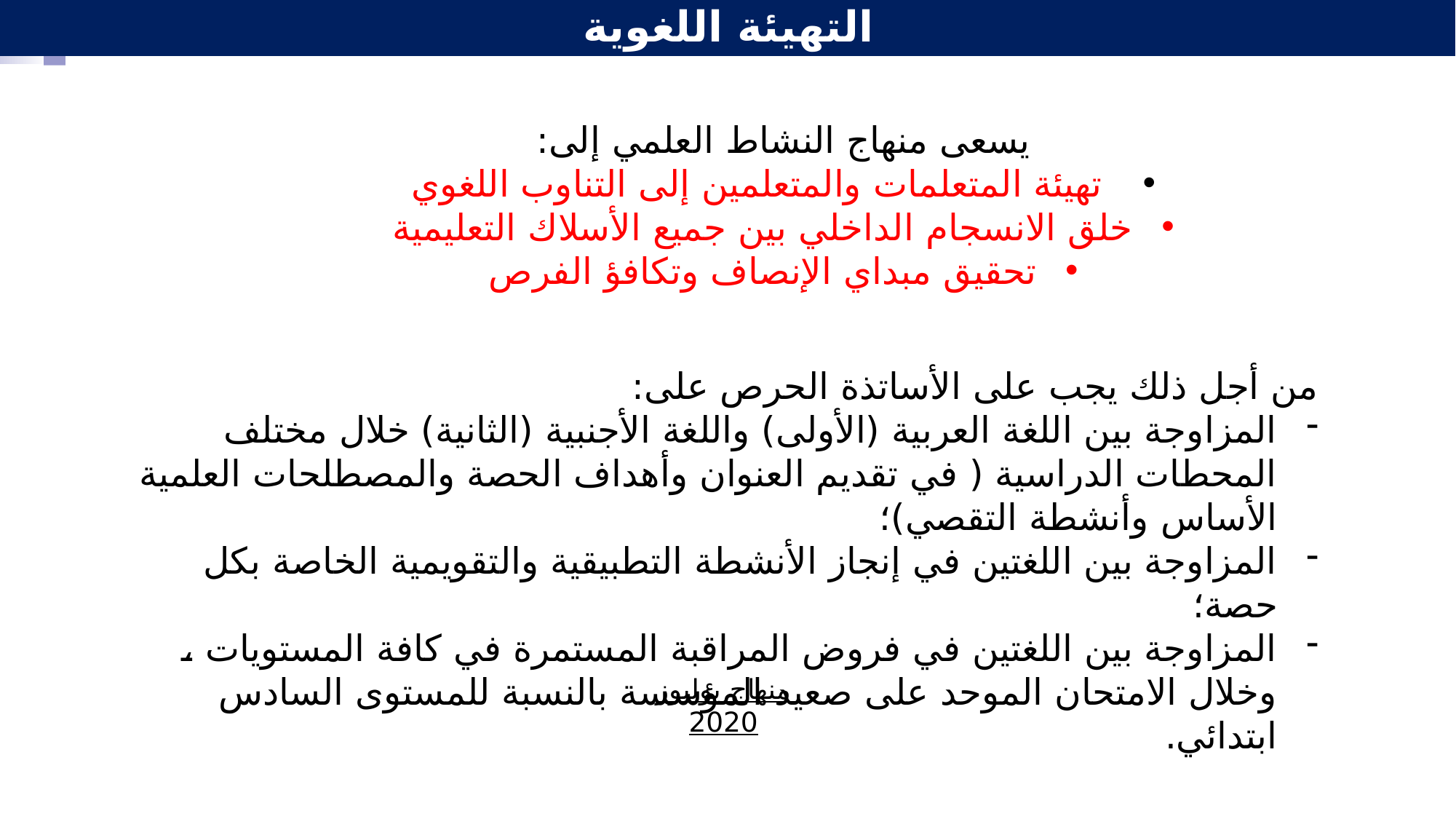

التهيئة اللغوية
يسعى منهاج النشاط العلمي إلى:
 تهيئة المتعلمات والمتعلمين إلى التناوب اللغوي
خلق الانسجام الداخلي بين جميع الأسلاك التعليمية
تحقيق مبداي الإنصاف وتكافؤ الفرص

من أجل ذلك يجب على الأساتذة الحرص على:
المزاوجة بين اللغة العربية (الأولى) واللغة الأجنبية (الثانية) خلال مختلف المحطات الدراسية ( في تقديم العنوان وأهداف الحصة والمصطلحات العلمية الأساس وأنشطة التقصي)؛
المزاوجة بين اللغتين في إنجاز الأنشطة التطبيقية والتقويمية الخاصة بكل حصة؛
المزاوجة بين اللغتين في فروض المراقبة المستمرة في كافة المستويات ، وخلال الامتحان الموحد على صعيد المؤسسة بالنسبة للمستوى السادس ابتدائي.

منهاج يوليوز 2020